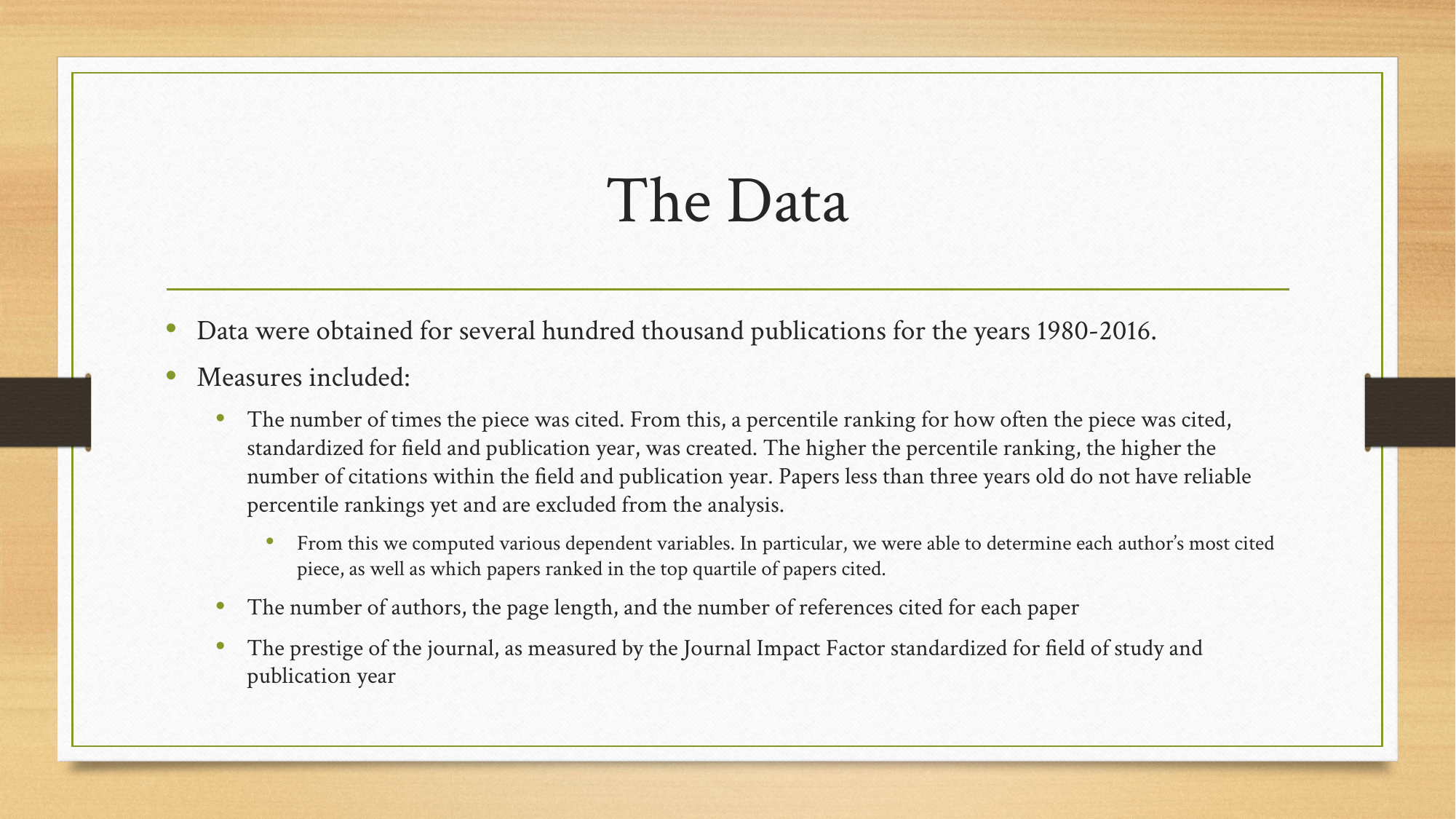

# The Data
Data were obtained for several hundred thousand publications for the years 1980-2016.
Measures included:
The number of times the piece was cited. From this, a percentile ranking for how often the piece was cited, standardized for field and publication year, was created. The higher the percentile ranking, the higher the number of citations within the field and publication year. Papers less than three years old do not have reliable percentile rankings yet and are excluded from the analysis.
From this we computed various dependent variables. In particular, we were able to determine each author’s most cited piece, as well as which papers ranked in the top quartile of papers cited.
The number of authors, the page length, and the number of references cited for each paper
The prestige of the journal, as measured by the Journal Impact Factor standardized for field of study and publication year